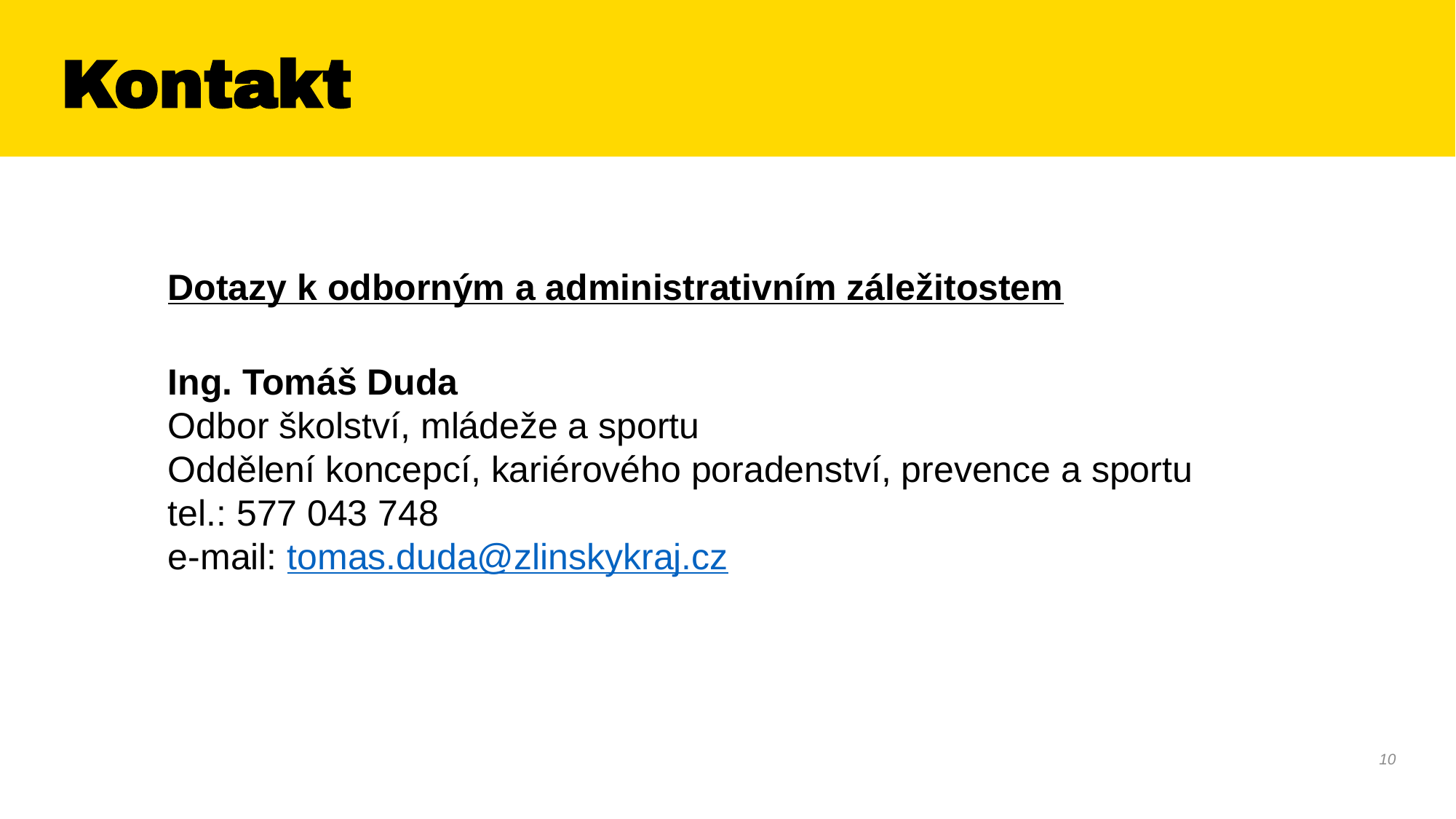

# Kontakt

Dotazy k odborným a administrativním záležitostem
Ing. Tomáš Duda
Odbor školství, mládeže a sportu
Oddělení koncepcí, kariérového poradenství, prevence a sportu
tel.: 577 043 748
e-mail: tomas.duda@zlinskykraj.cz

10